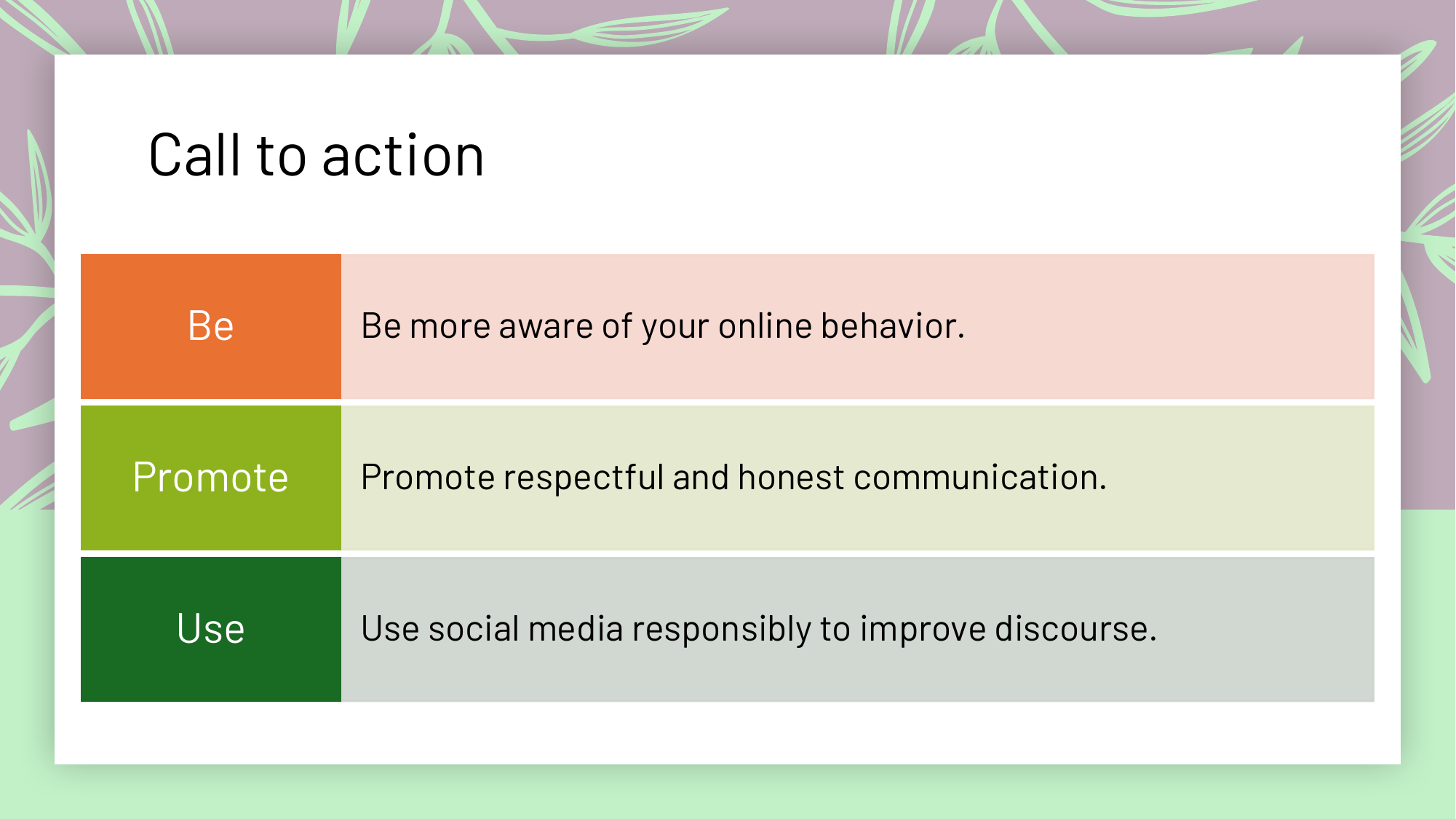

# Call to action
Be more aware of your online behavior.
Be
Promote respectful and honest communication.
Promote
Use social media responsibly to improve discourse.
Use